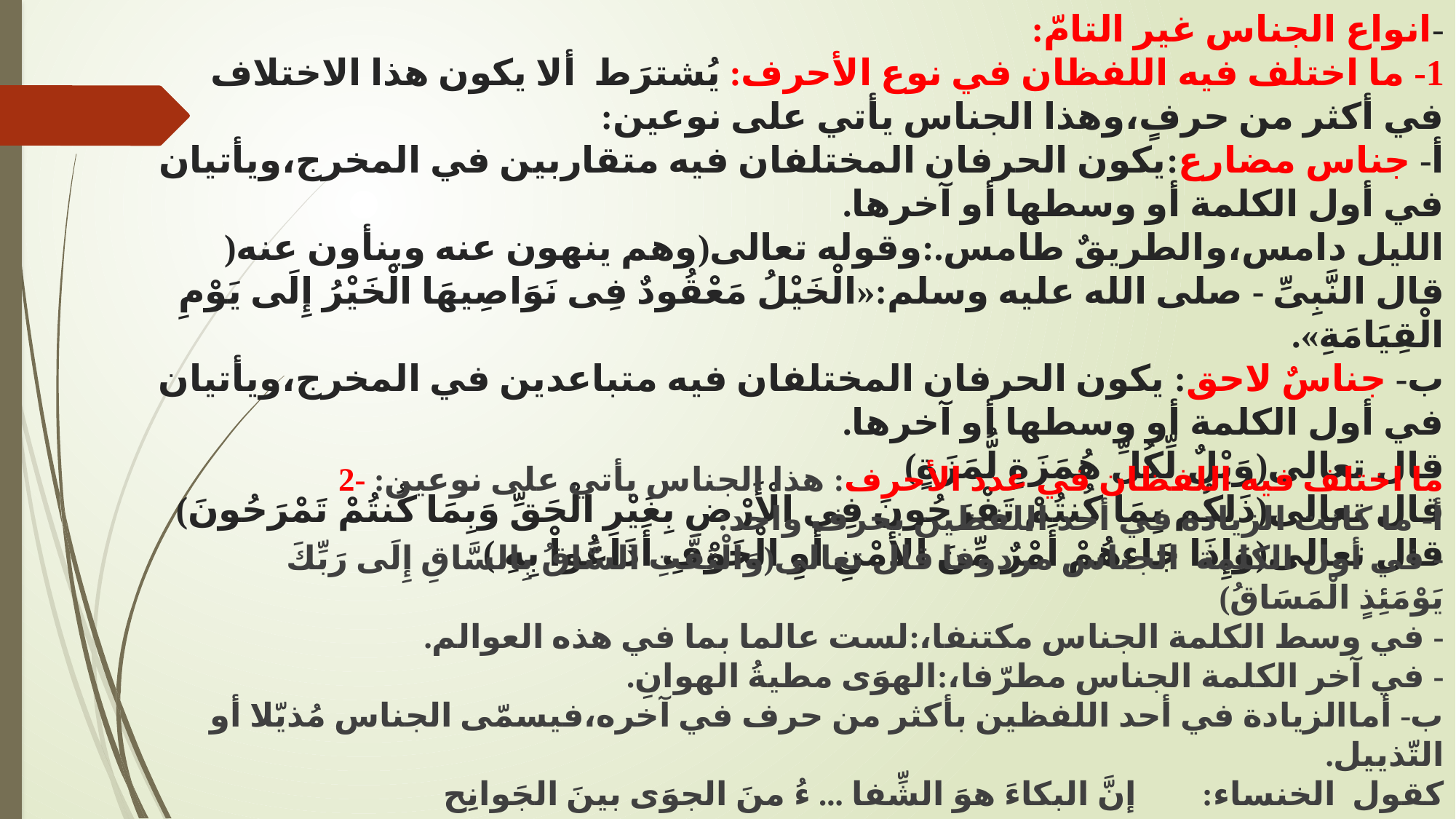

# -انواع الجناس غير التامّ:  1- ما اختلف فيه اللفظان في نوع الأحرف: يُشترَط  ألا يكون هذا الاختلاف في أكثر من حرفٍ،وهذا الجناس يأتي على نوعين: أ- جناس مضارع:يكون الحرفان المختلفان فيه متقاربين في المخرج،ويأتيان في أول الكلمة أو وسطها أو آخرها. الليل دامس،والطريقٌ طامس.:وقوله تعالى(وهم ينهون عنه وينأون عنه( قال النَّبِىِّ - صلى الله عليه وسلم:«الْخَيْلُ مَعْقُودٌ فِى نَوَاصِيهَا الْخَيْرُ إِلَى يَوْمِ الْقِيَامَةِ». ب- جناسٌ لاحق: يكون الحرفان المختلفان فيه متباعدين في المخرج،ويأتيان في أول الكلمة أو وسطها أو آخرها. قال تعالى(وَيْلٌ لِّكُلِّ هُمَزَةٍ لُّمَزَةٍ) قال تعالى(ذَلِكُم بِمَا كُنتُمْ تَفْرَحُونَ فِي الْأَرْضِ بِغَيْرِ الْحَقِّ وَبِمَا كُنتُمْ تَمْرَحُونَ) قال تعالى(وَإِذَا جَاءهُمْ أَمْرٌ مِّنَ الأَمْنِ أَوِ الْخَوْفِ أَذَاعُواْ بِهِ )
2- ما اختلف فيه اللفظان في عدد الأحرف: هذا الجناس يأتي على نوعين:
أ- ما كانت الزيادة في أحد اللفظين بحرف واحد:
- في أول الكلمة  الجناس مردوفا قال تعالى(وَالْتَفَّتِ السَّاقُ بِالسَّاقِ إِلَى رَبِّكَ يَوْمَئِذٍ الْمَسَاقُ)
- في وسط الكلمة الجناس مكتنفا،:لست عالما بما في هذه العوالم.
- في آخر الكلمة الجناس مطرّفا،:الهوَى مطيةُ الهوانِ.
ب- أماالزيادة في أحد اللفظين بأكثر من حرف في آخره،فيسمّى الجناس مُذيّلا أو التّذييل.
كقول  الخنساء:        إنَّ البكاءَ هوَ الشِّفا ... ءُ منَ الجوَى بينَ الجَوانِح